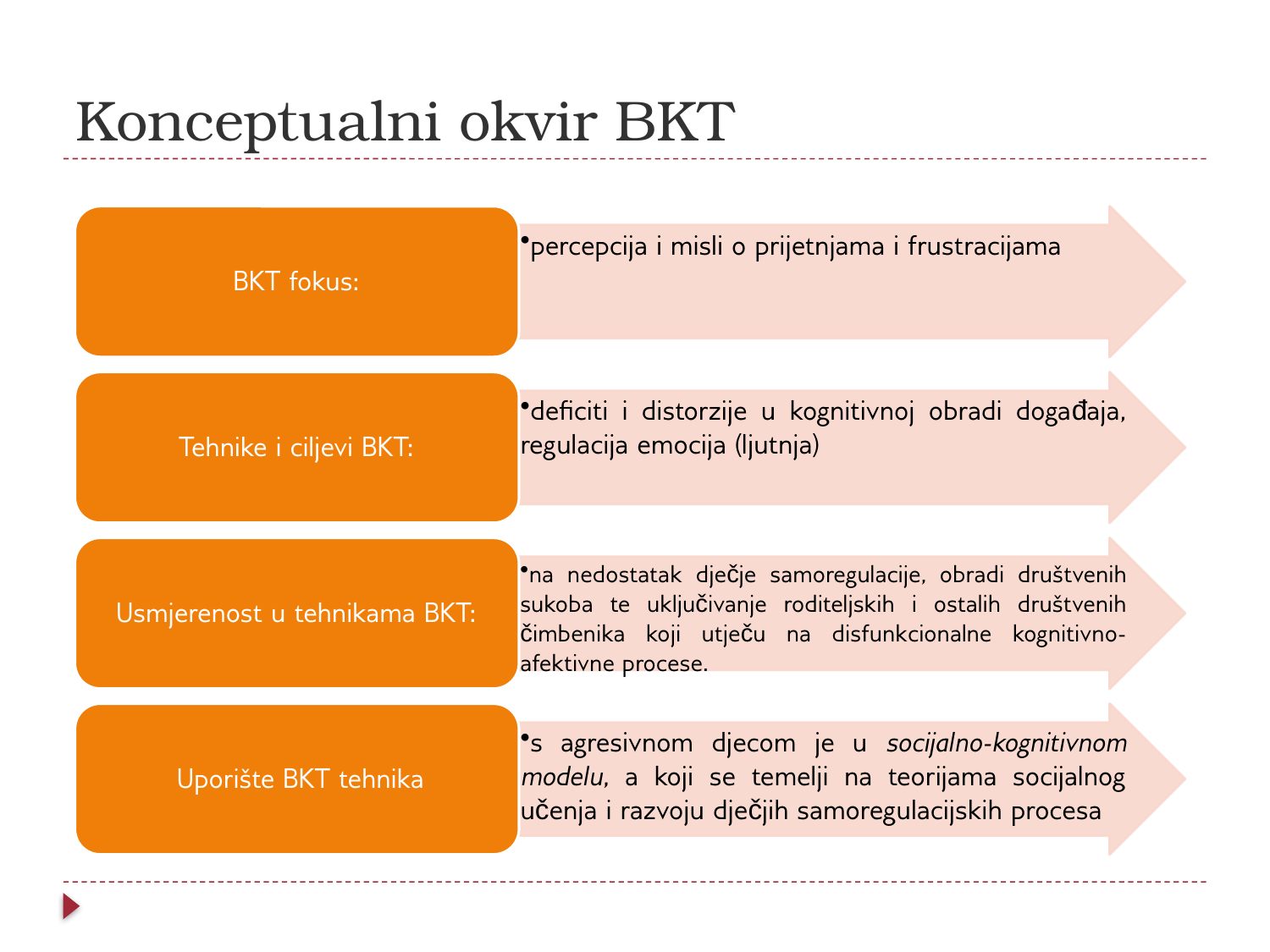

# Konceptualni okvir BKT

percepcija i misli o prijetnjama i frustracijama
BKT fokus:
deficiti i distorzije u kognitivnoj obradi događaja, regulacija emocija (ljutnja)

Tehnike i ciljevi BKT:
na nedostatak dječje samoregulacije, obradi društvenih sukoba te uključivanje roditeljskih i ostalih društvenih čimbenika koji utječu na disfunkcionalne kognitivno-afektivne procese.

Usmjerenost u tehnikama BKT:
s agresivnom djecom je u socijalno-kognitivnom modelu, a koji se temelji na teorijama socijalnog učenja i razvoju dječjih samoregulacijskih procesa

Uporište BKT tehnika